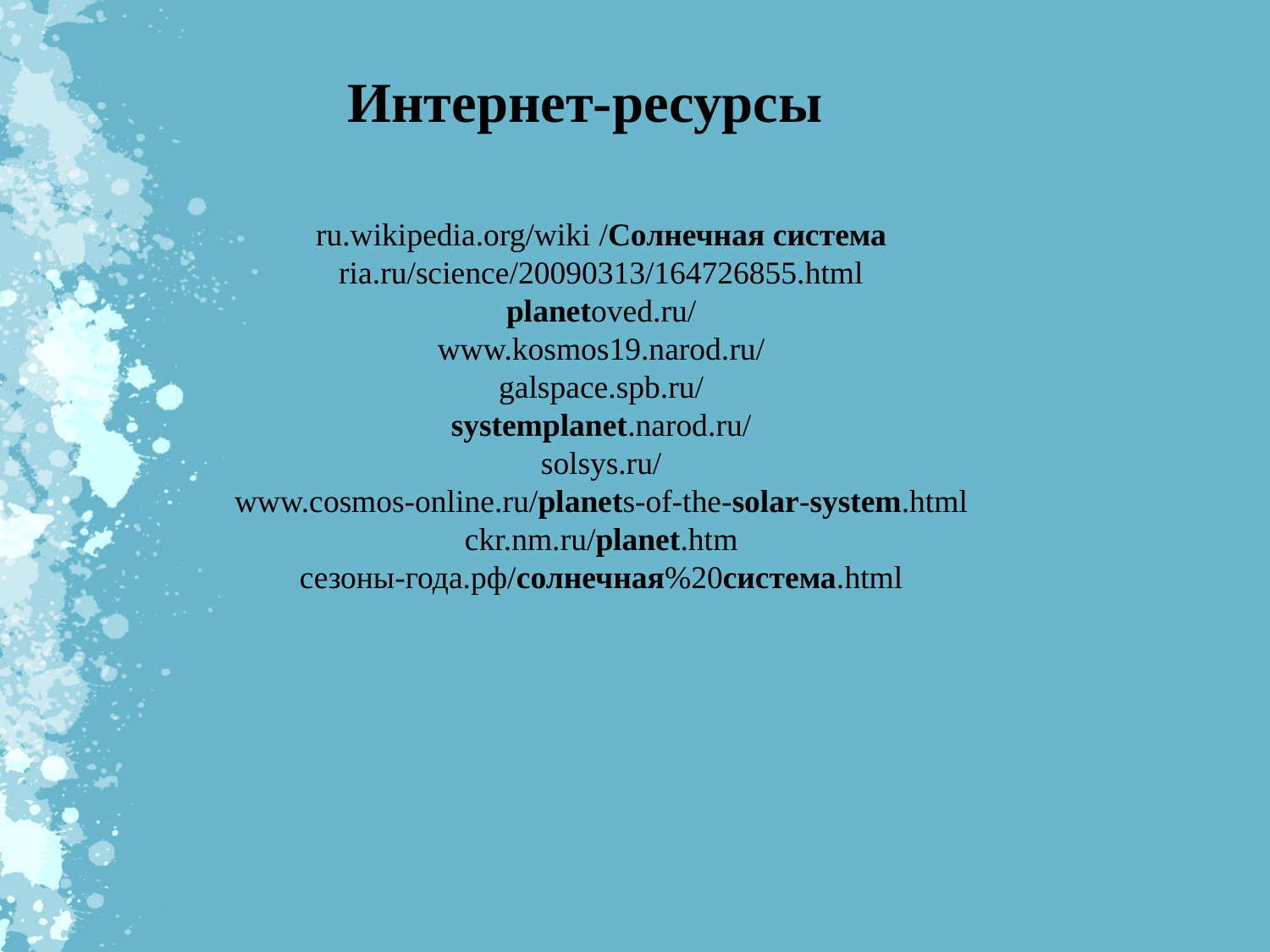

# Интернет-ресурсы

ru.wikipedia.org/wiki /Солнечная система
ria.ru/science/20090313/164726855.html
planetoved.ru/
www.kosmos19.narod.ru/
galspace.spb.ru/
systemplanet.narod.ru/
solsys.ru/
www.cosmos-online.ru/planets-of-the-solar-system.html
ckr.nm.ru/planet.htm
сезоны-года.рф/солнечная%20система.html